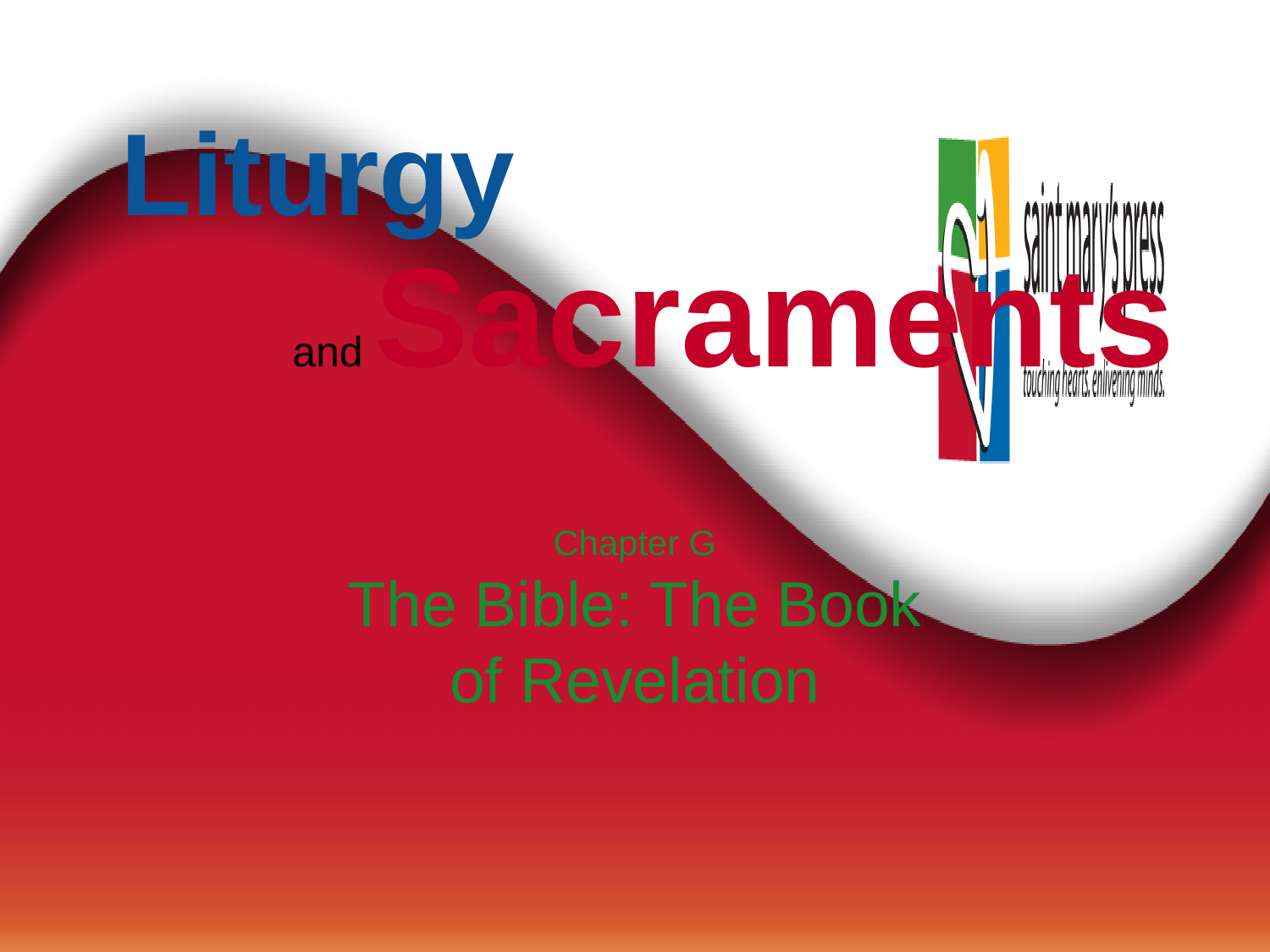

Liturgy
and Sacraments
Chapter G
The Bible: The Book
of Revelation